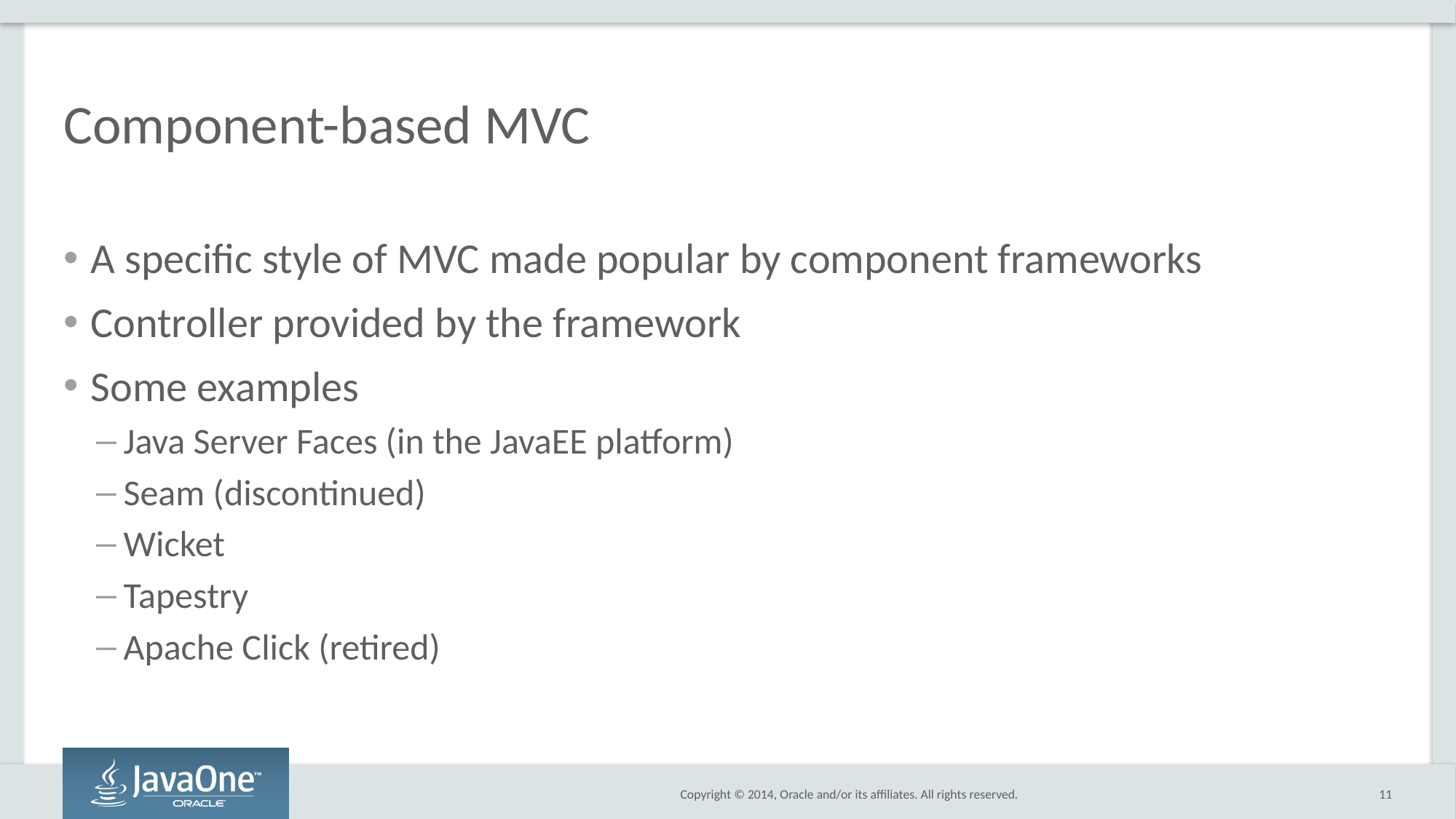

# Component-based MVC

A specific style of MVC made popular by component frameworks
Controller provided by the framework
Some examples
Java Server Faces (in the JavaEE platform)
Seam (discontinued)
Wicket
Tapestry
Apache Click (retired)
11